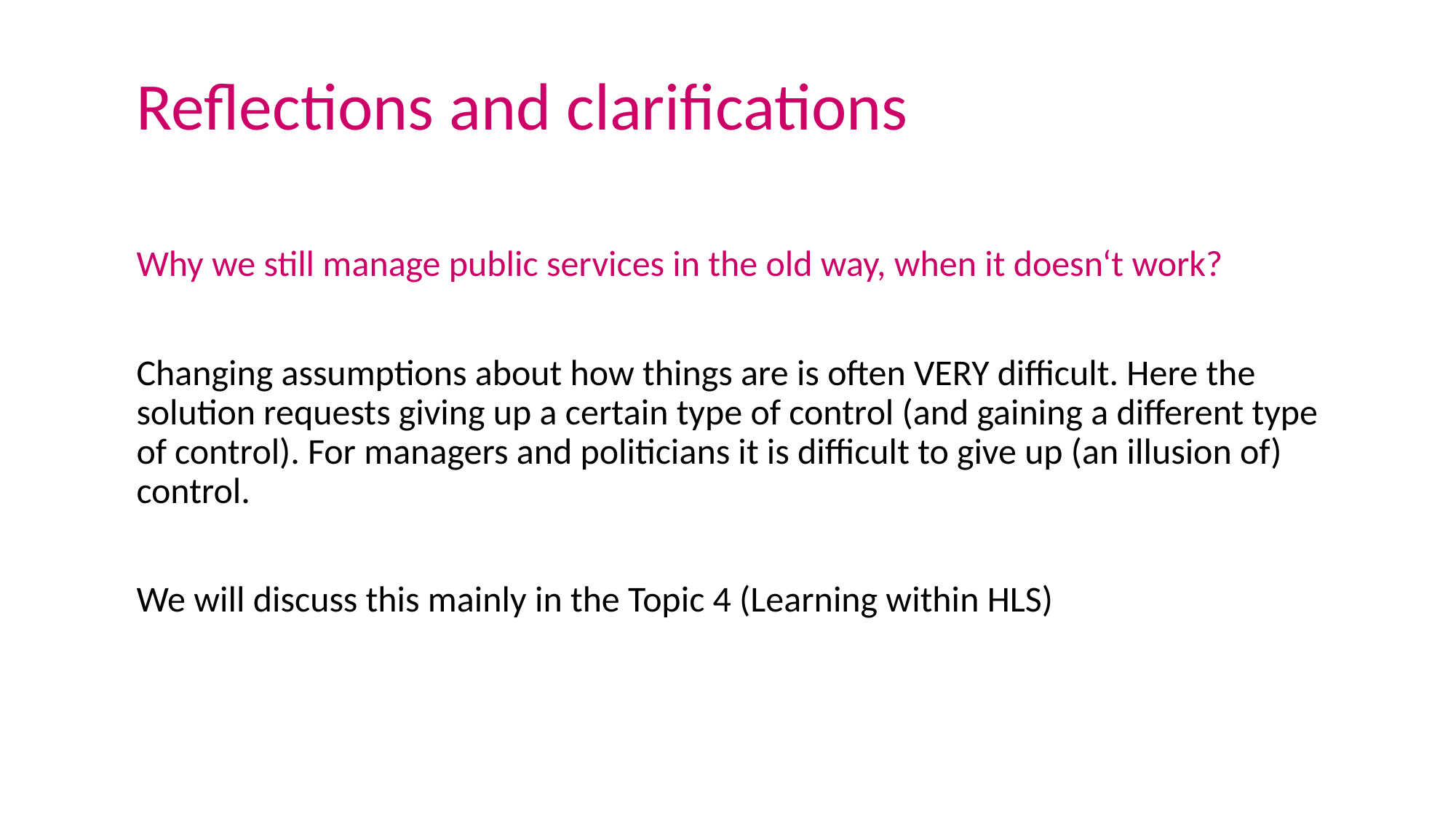

# Reflections and clarifications
Why we still manage public services in the old way, when it doesn‘t work?

Changing assumptions about how things are is often VERY difficult. Here the solution requests giving up a certain type of control (and gaining a different type of control). For managers and politicians it is difficult to give up (an illusion of) control.

We will discuss this mainly in the Topic 4 (Learning within HLS)